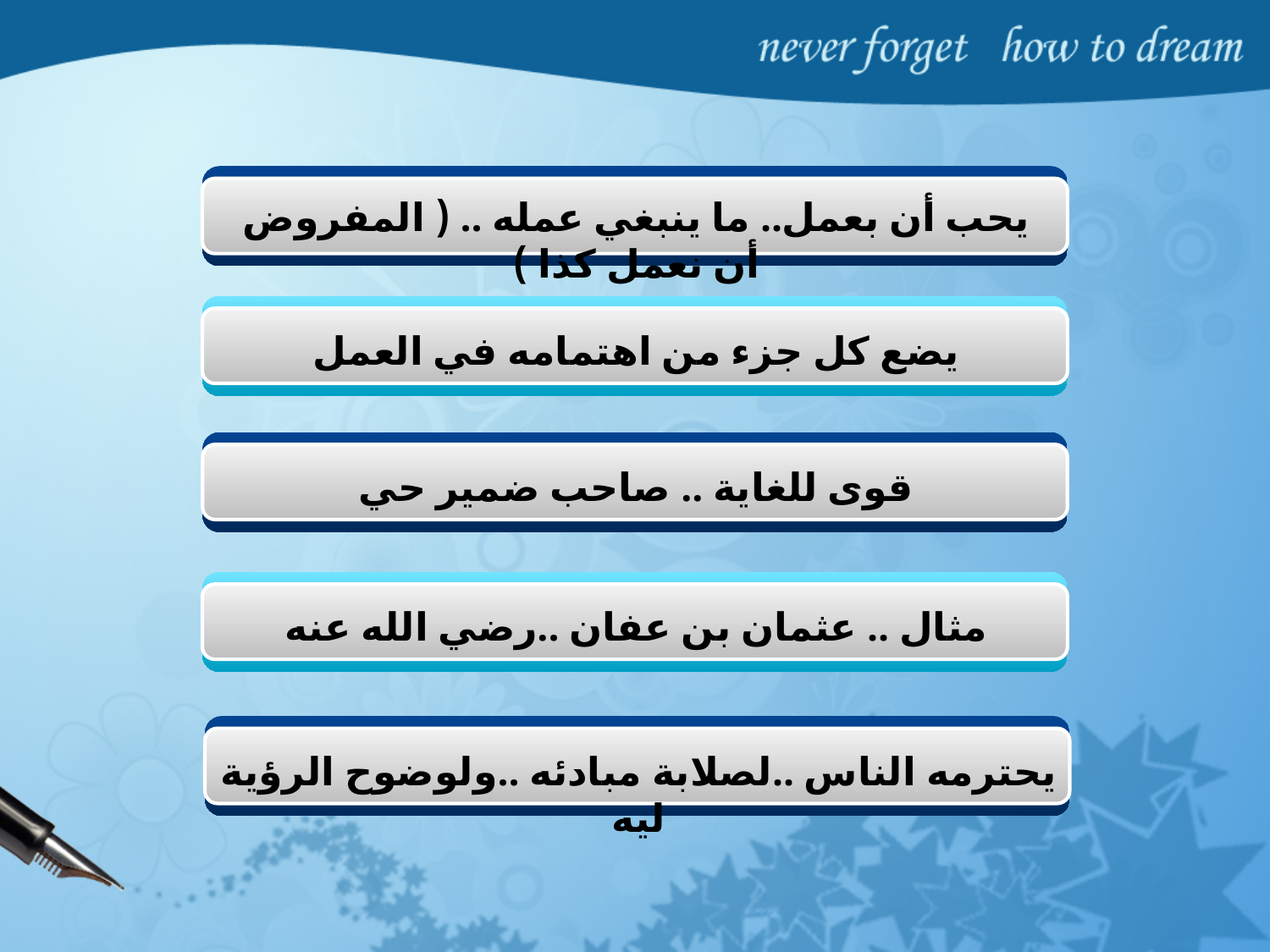

يحب أن بعمل.. ما ينبغي عمله .. ( المفروض أن نعمل كذا )

يضع كل جزء من اهتمامه في العمل

قوى للغاية .. صاحب ضمير حي

مثال .. عثمان بن عفان ..رضي اﻟﻠﻪ عنه

يحترمه الناس ..لصلابة مبادئه ..ولوضوح الرؤية ليه